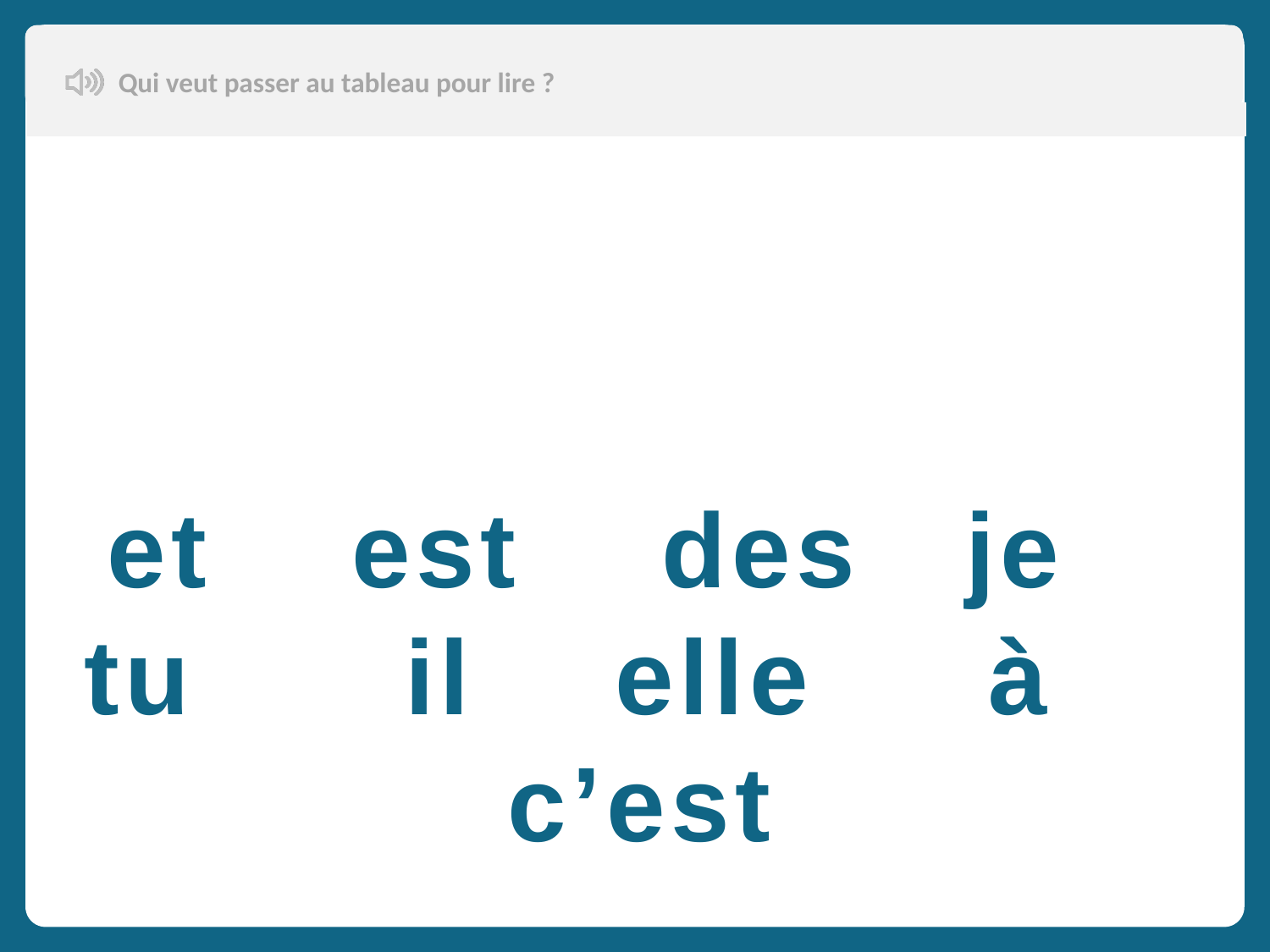

Qui veut passer au tableau pour lire ?

et    est    des   je    tu      il    elle     à     c’est